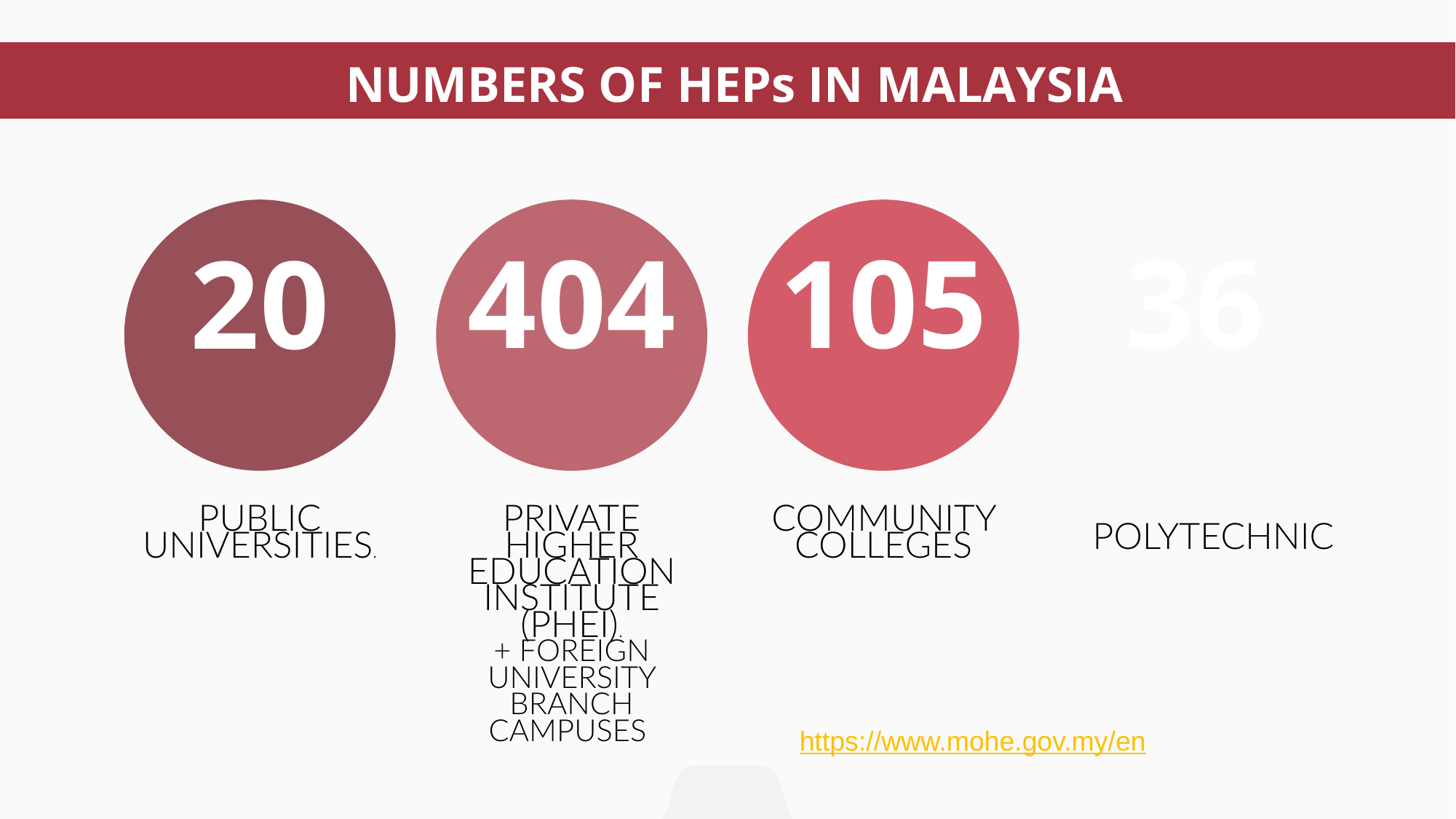

NUMBERS OF HEPs IN MALAYSIA

404
105
36
20
PUBLIC UNIVERSITIES.
PRIVATE HIGHER EDUCATION INSTITUTE (PHEI).
COMMUNITY COLLEGES
POLYTECHNIC
+ FOREIGN UNIVERSITY BRANCH CAMPUSES
https://www.mohe.gov.my/en